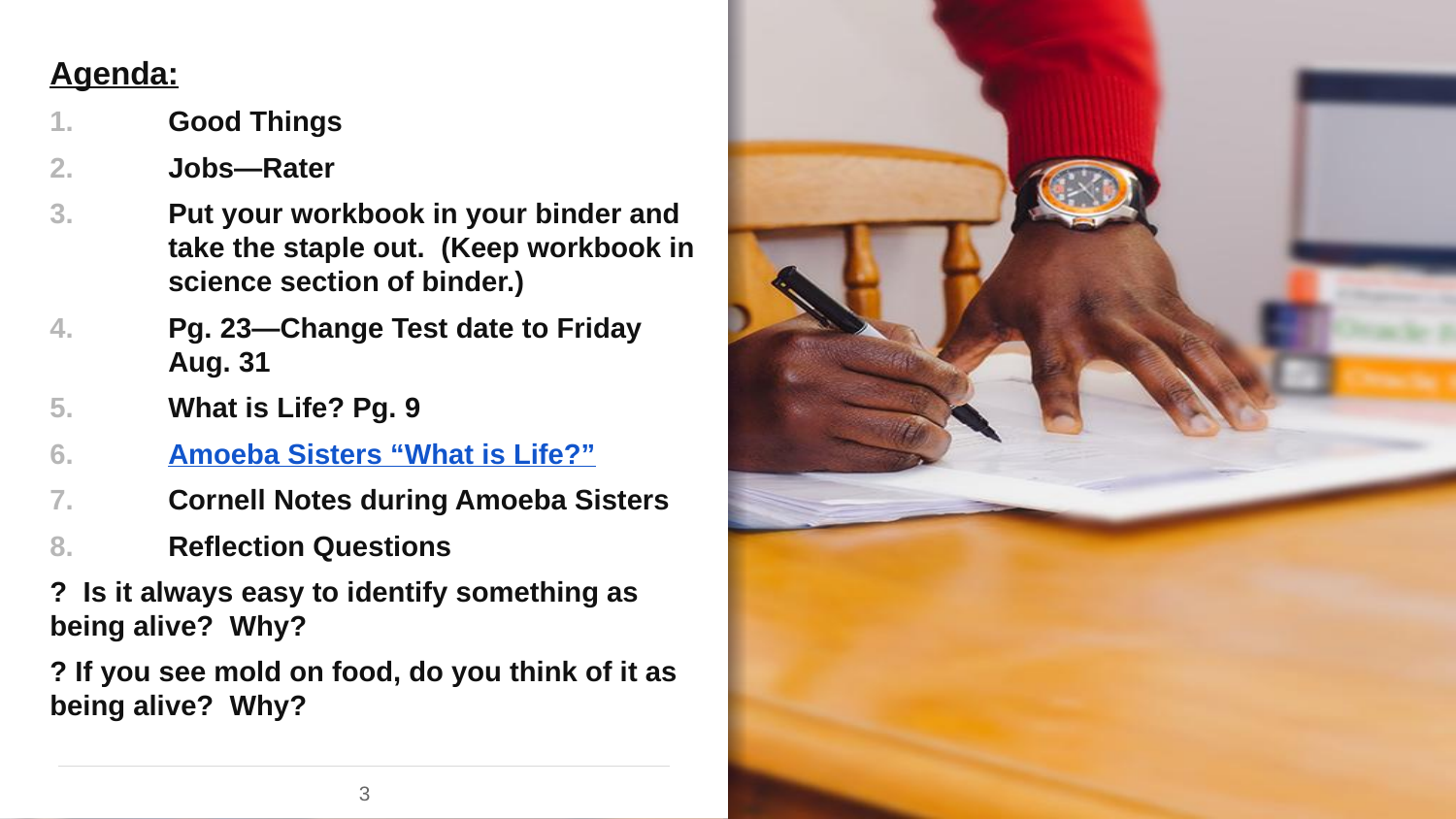

Agenda:
Good Things
Jobs—Rater
Put your workbook in your binder and take the staple out.  (Keep workbook in science section of binder.)
Pg. 23—Change Test date to Friday Aug. 31
What is Life? Pg. 9
Amoeba Sisters “What is Life?”
Cornell Notes during Amoeba Sisters
Reflection Questions
?  Is it always easy to identify something as being alive?  Why?
? If you see mold on food, do you think of it as being alive?  Why?

3